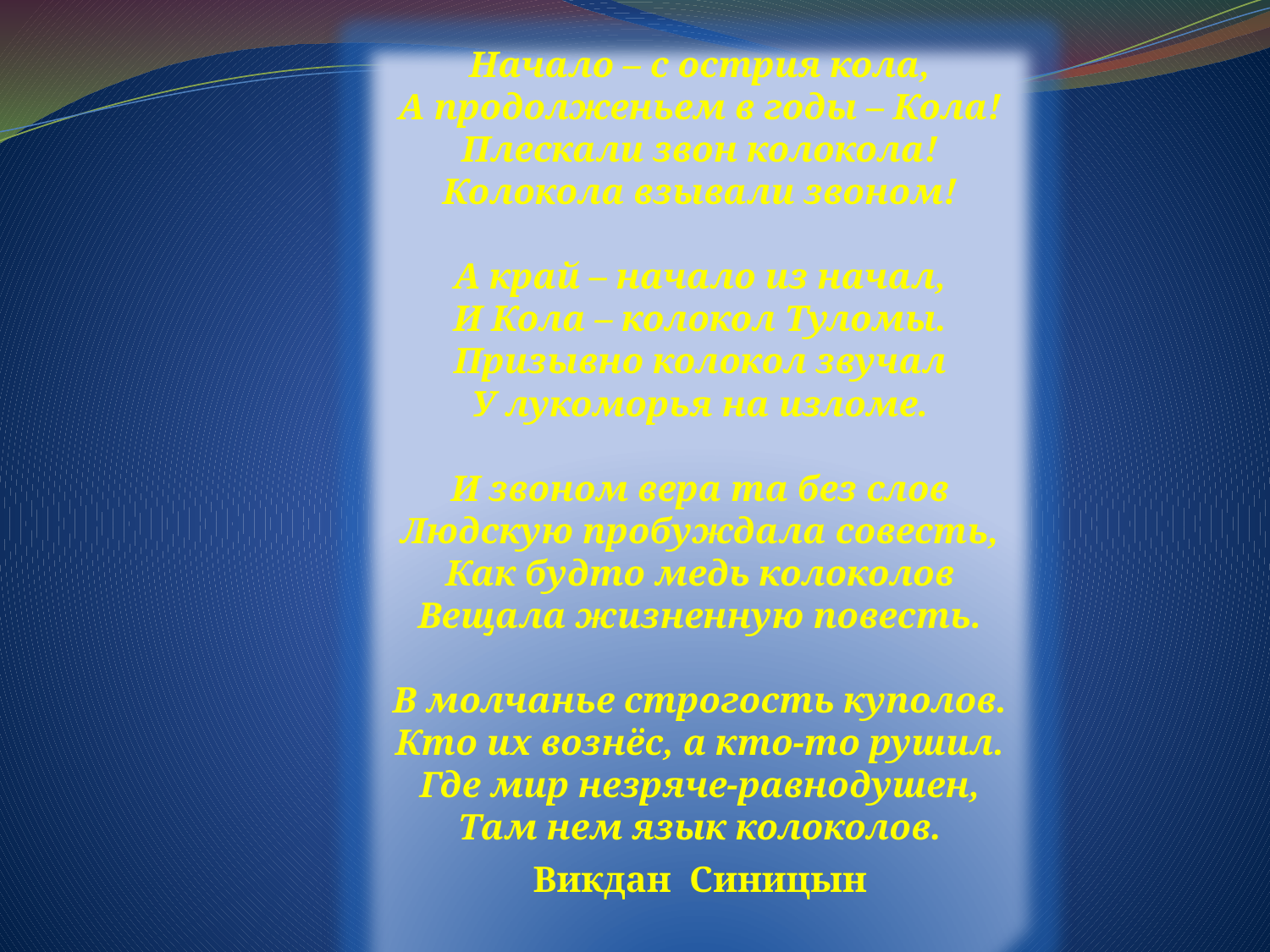

Начало – с острия кола,
А продолженьем в годы – Кола!
Плескали звон колокола!
Колокола взывали звоном!
А край – начало из начал,
И Кола – колокол Туломы.
Призывно колокол звучал
У лукоморья на изломе.
И звоном вера та без слов
Людскую пробуждала совесть,
Как будто медь колоколов
Вещала жизненную повесть.
В молчанье строгость куполов.
Кто их вознёс, а кто-то рушил.
Где мир незряче-равнодушен,
Там нем язык колоколов.
Викдан  Синицын